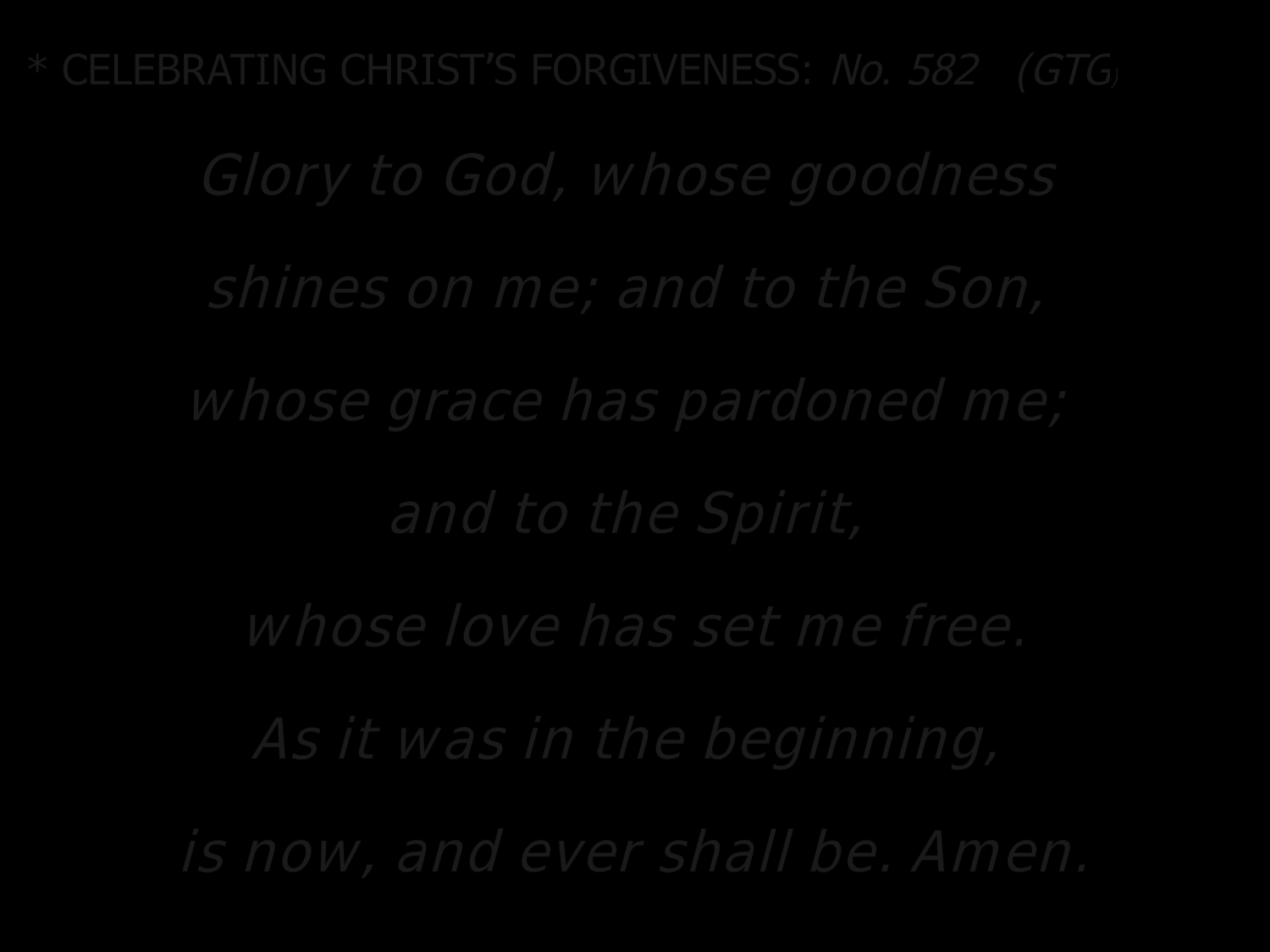

* CELEBRATING CHRIST’S FORGIVENESS: No. 582   (GTG)
Glory to God, whose goodness
shines on me; and to the Son,
whose grace has pardoned me;
and to the Spirit,
whose love has set me free.
As it was in the beginning,
is now, and ever shall be. Amen.